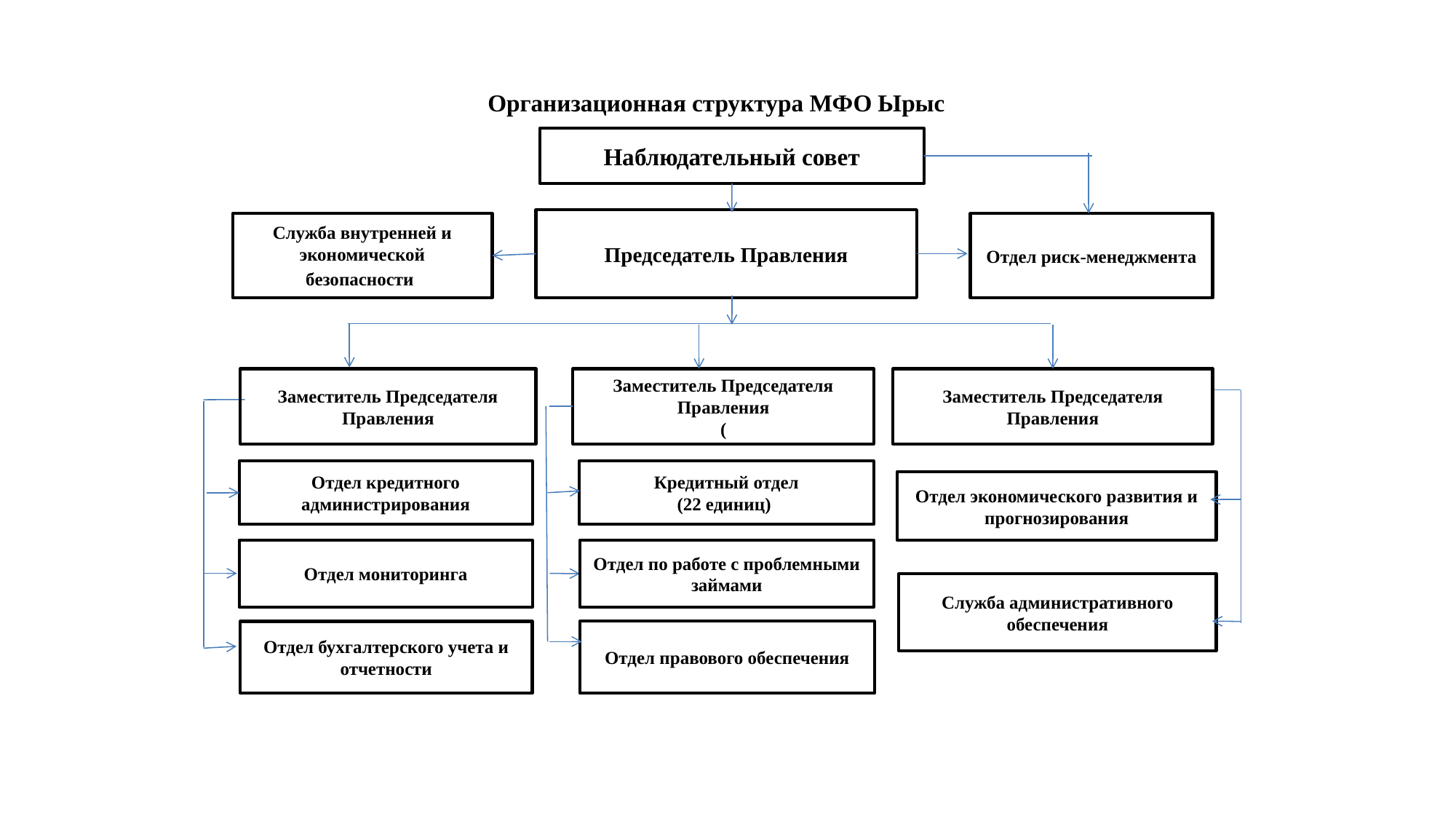

# Организационная структура МФО Ырыс
Наблюдательный совет
Председатель Правления
Служба внутренней и экономической безопасности

Отдел риск-менеджмента

Заместитель Председателя Правления
(
Заместитель Председателя Правления

Заместитель Председателя Правления

Кредитный отдел
(22 единиц)
Отдел кредитного администрирования
Отдел экономического развития и прогнозирования
Отдел мониторинга
Отдел по работе с проблемными займами
Служба административного обеспечения
Отдел правового обеспечения

Отдел бухгалтерского учета и отчетности